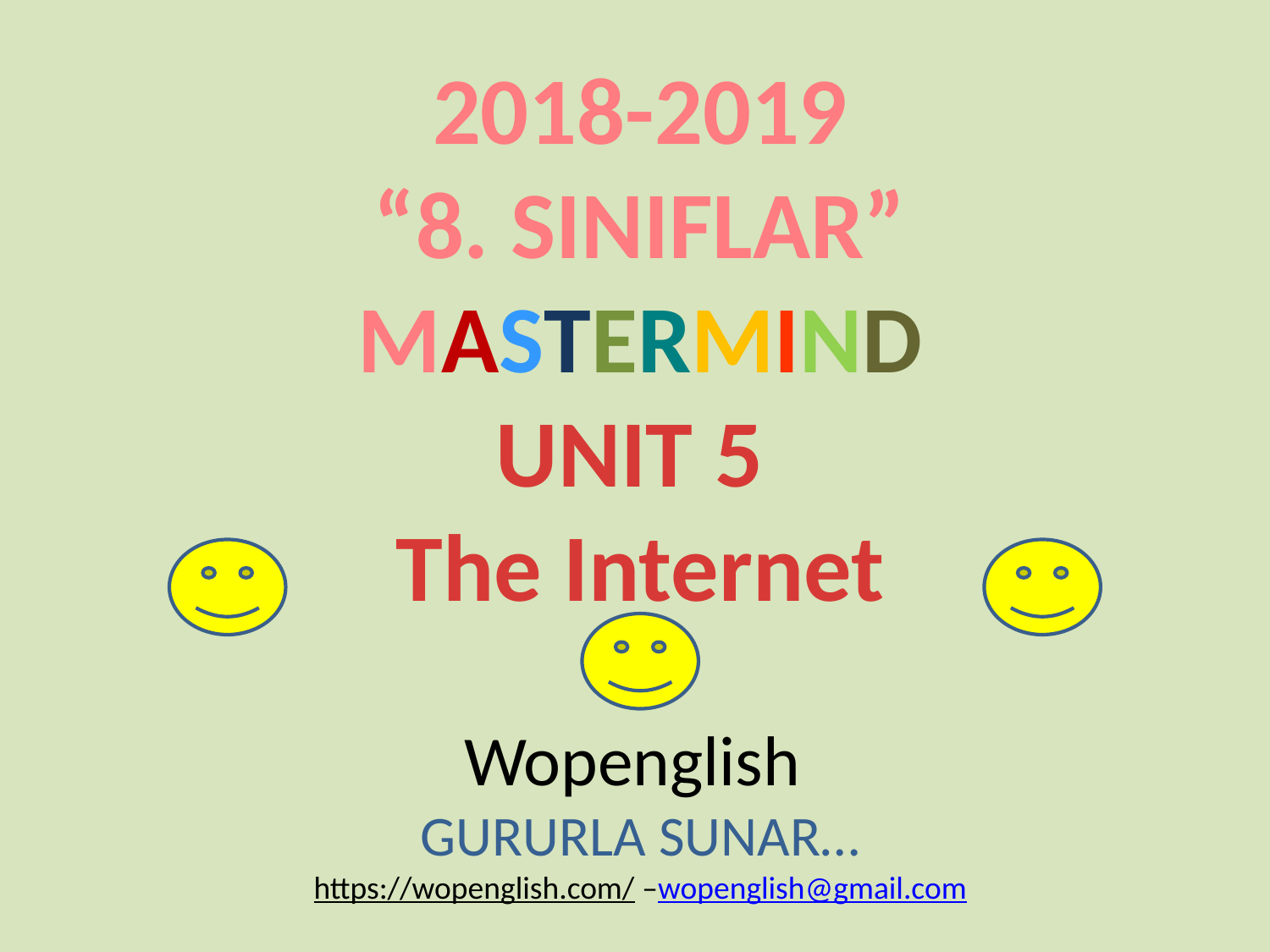

2018-2019
“8. SINIFLAR”
MASTERMIND
UNIT 5
The Internet

Wopenglish
GURURLA SUNAR…
https://wopenglish.com/ –wopenglish@gmail.com